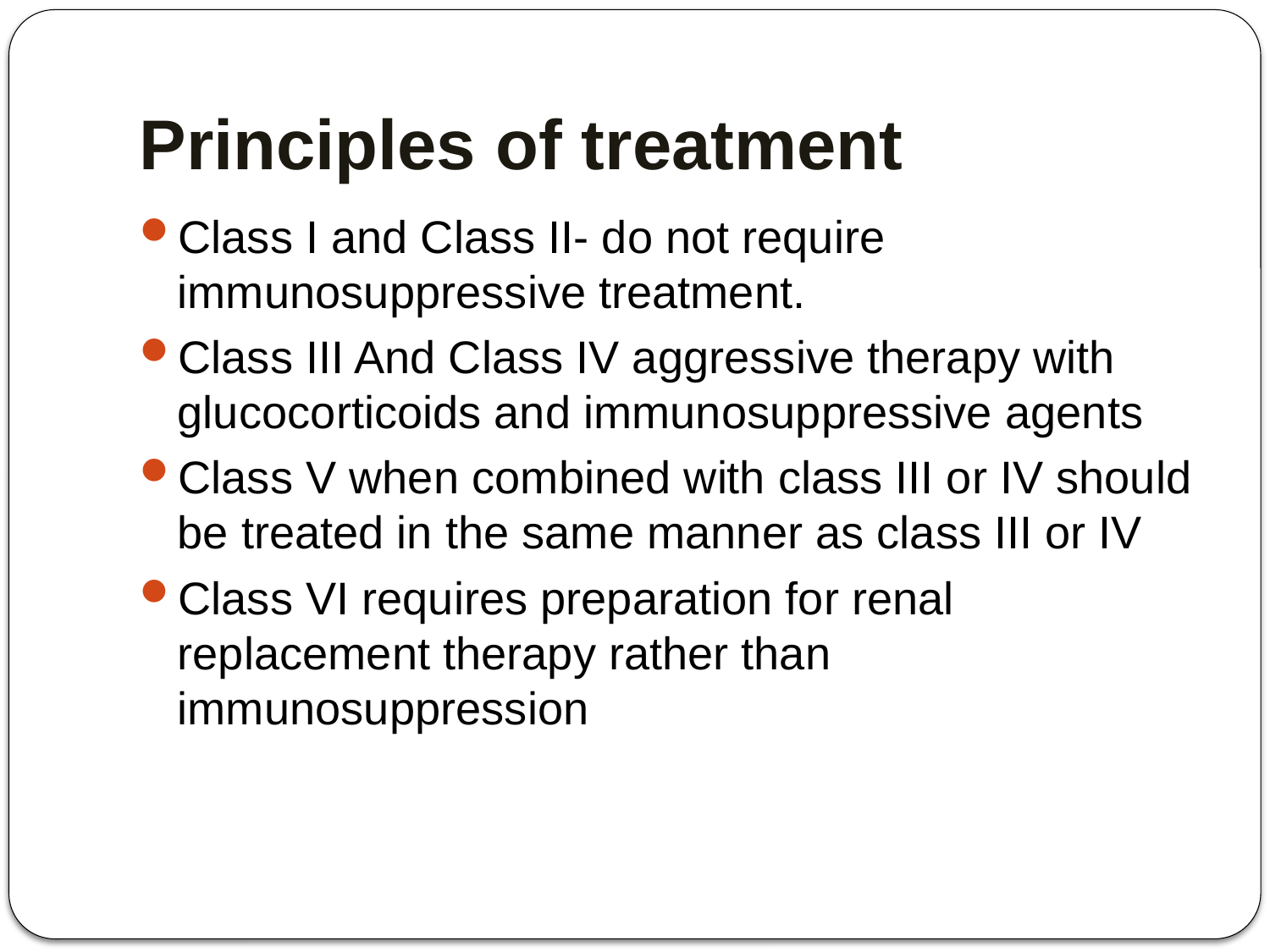

# Principles of treatment
Class I and Class II- do not require immunosuppressive treatment.
Class III And Class IV aggressive therapy with glucocorticoids and immunosuppressive agents
Class V when combined with class III or IV should be treated in the same manner as class III or IV
Class VI requires preparation for renal replacement therapy rather than immunosuppression